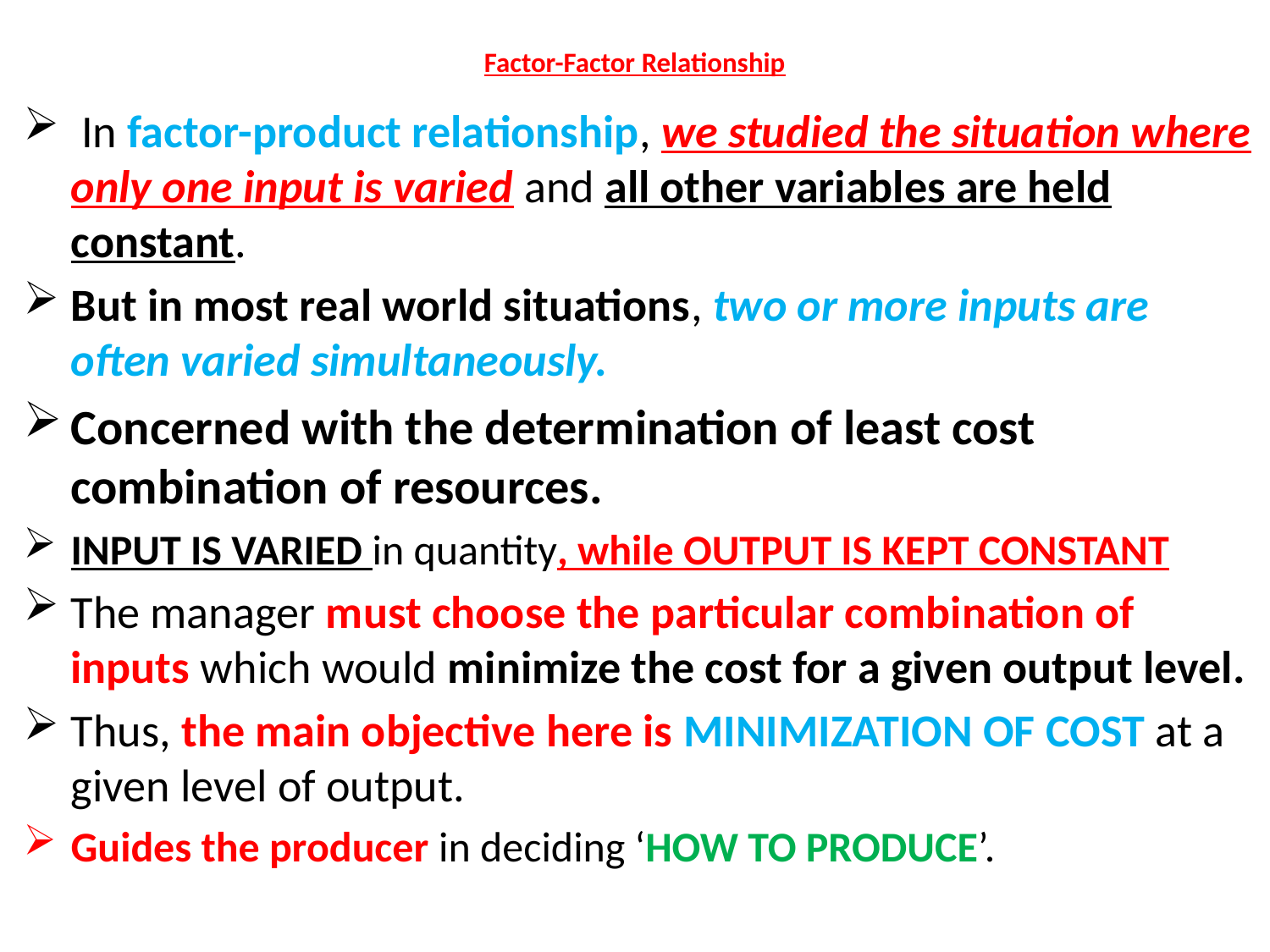

# Factor-Factor Relationship
 In factor-product relationship, we studied the situation where only one input is varied and all other variables are held constant.
But in most real world situations, two or more inputs are often varied simultaneously.
Concerned with the determination of least cost combination of resources.
INPUT IS VARIED in quantity, while OUTPUT IS KEPT CONSTANT
The manager must choose the particular combination of inputs which would minimize the cost for a given output level.
Thus, the main objective here is MINIMIZATION OF COST at a given level of output.
Guides the producer in deciding ‘HOW TO PRODUCE’.